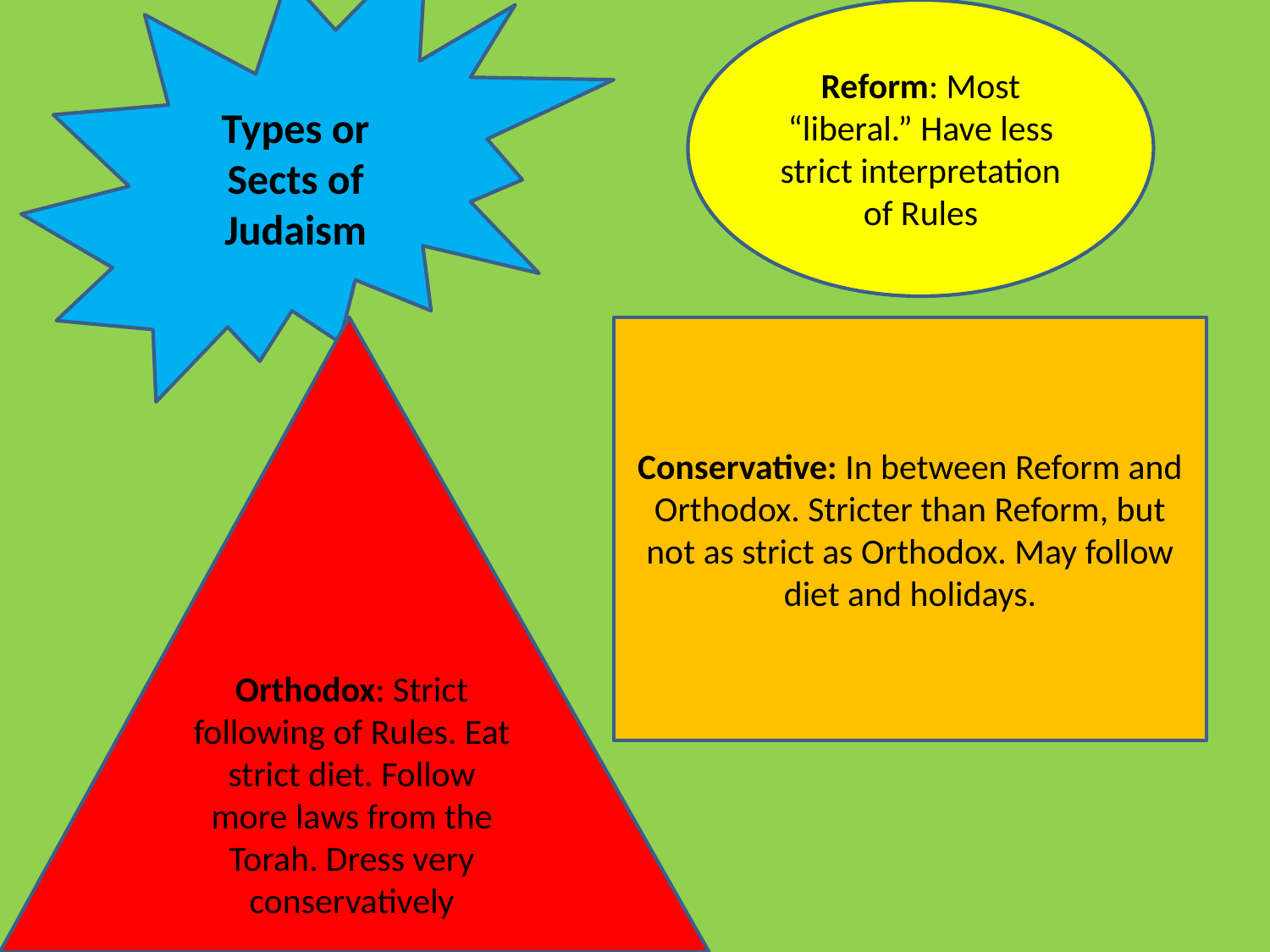

Reform: Most “liberal.” Have less strict interpretation of Rules
Types or Sects of Judaism
Orthodox: Strict following of Rules. Eat strict diet. Follow more laws from the Torah. Dress very conservatively
Conservative: In between Reform and Orthodox. Stricter than Reform, but not as strict as Orthodox. May follow diet and holidays.